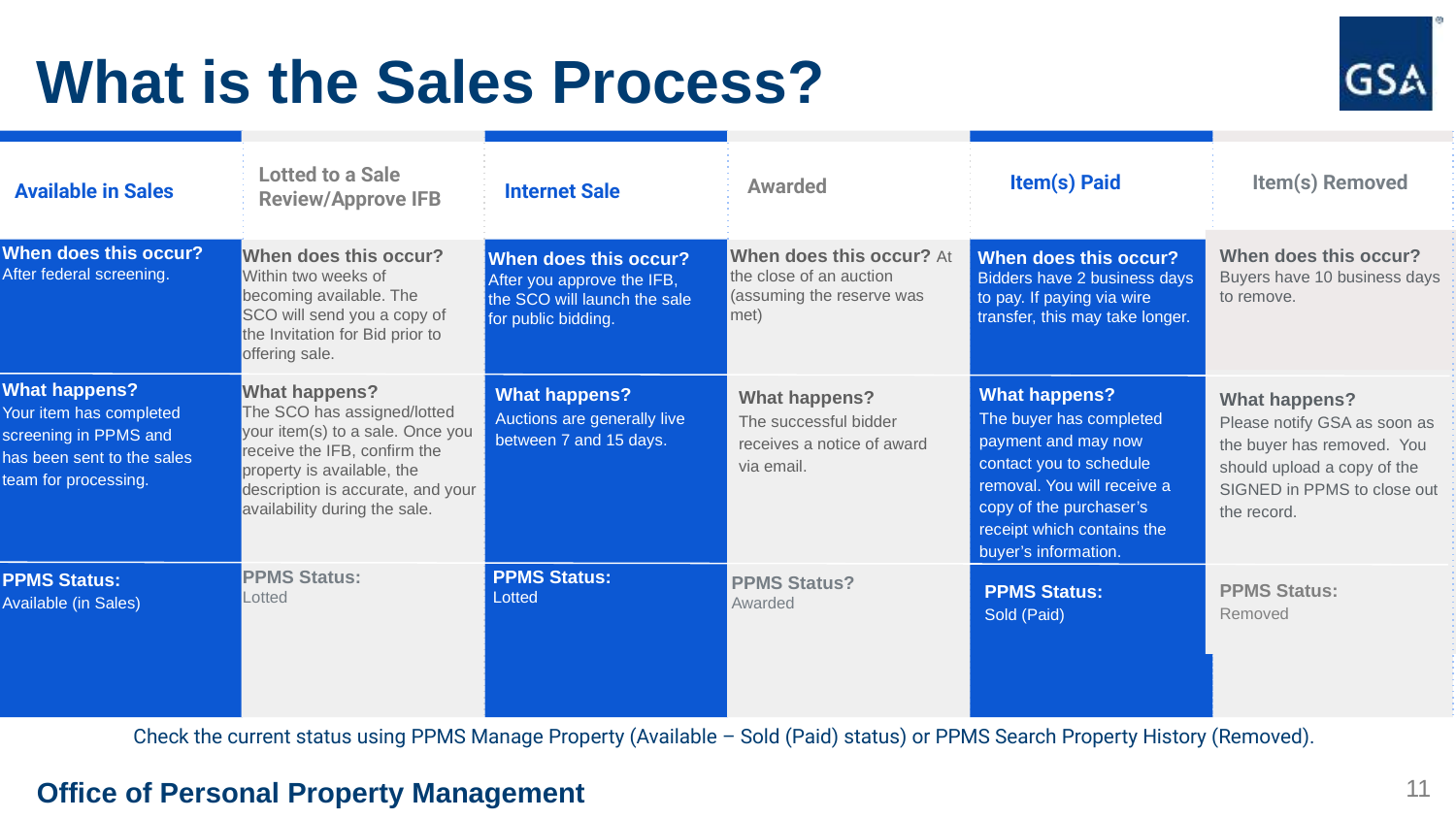

# What is the Sales Process?

When does this occur? Within two weeks of becoming available. The SCO will send you a copy of the Invitation for Bid prior to offering sale.
What happens?
The SCO has assigned/lotted your item(s) to a sale. Once you receive the IFB, confirm the property is available, the description is accurate, and your availability during the sale.
Lotted to a Sale
Review/Approve IFB
PPMS Status:
Lotted

When does this occur? At the close of an auction (assuming the reserve was met)
What happens?
The successful bidder receives a notice of award via email.
Awarded
PPMS Status?
Awarded

Available in Sales
When does this occur? After federal screening.
What happens?
Your item has completed screening in PPMS and has been sent to the sales team for processing.
PPMS Status:
Available (in Sales)

Internet Sale
When does this occur?
After you approve the IFB, the SCO will launch the sale for public bidding.

What happens?
Auctions are generally live between 7 and 15 days.

PPMS Status:
Lotted

Item(s) Paid
When does this occur?
Bidders have 2 business days to pay. If paying via wire transfer, this may take longer.

What happens?
The buyer has completed payment and may now contact you to schedule removal. You will receive a copy of the purchaser’s receipt which contains the buyer’s information.
PPMS Status:
Sold (Paid)

Item(s) Removed
When does this occur? Buyers have 10 business days to remove.

What happens?
Please notify GSA as soon as the buyer has removed.  You should upload a copy of the SIGNED in PPMS to close out the record.
PPMS Status: Removed
Check the current status using PPMS Manage Property (Available – Sold (Paid) status) or PPMS Search Property History (Removed).
11